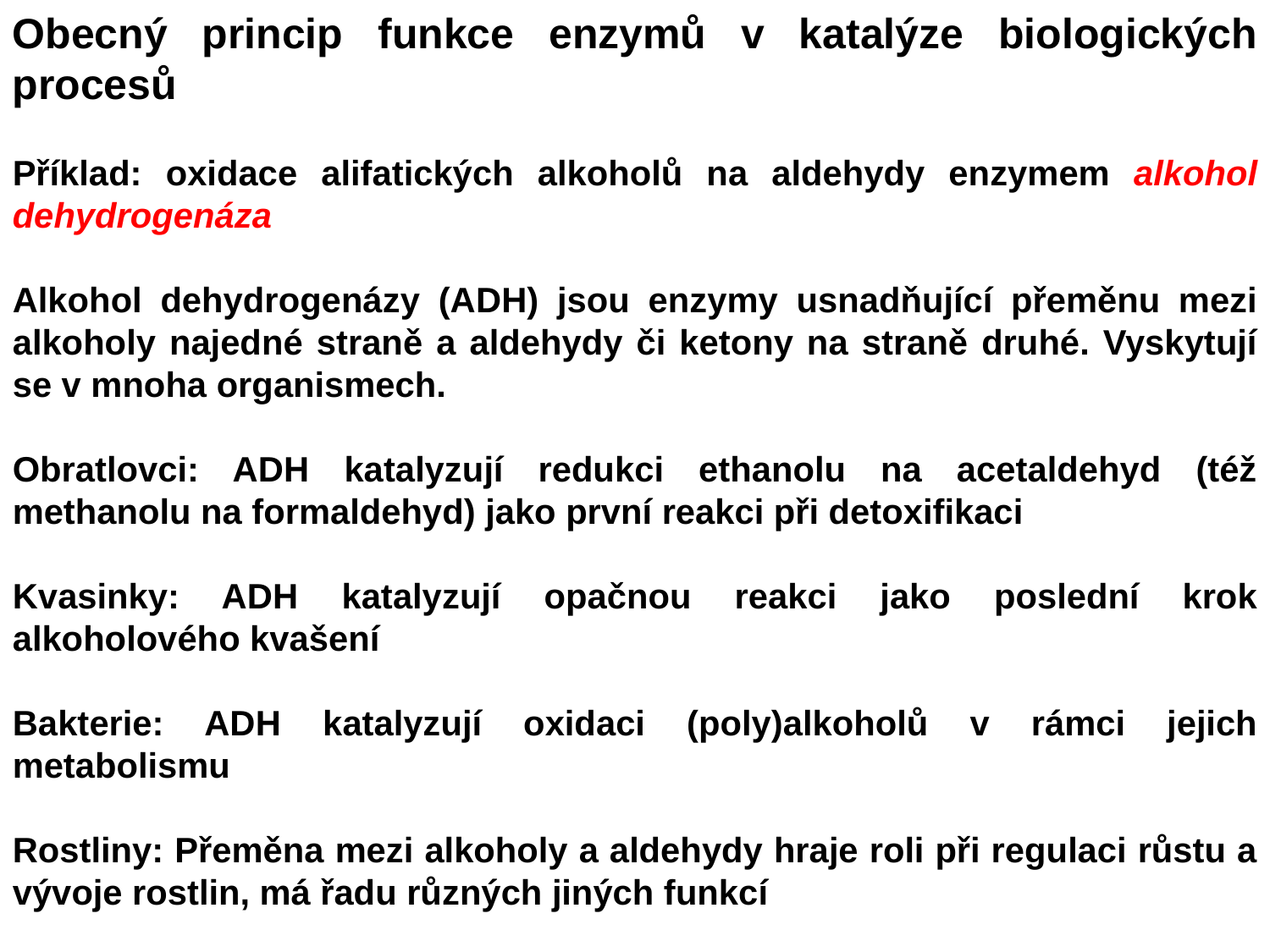

Obecný princip funkce enzymů v katalýze biologických procesů

Příklad: oxidace alifatických alkoholů na aldehydy enzymem alkohol dehydrogenáza

Alkohol dehydrogenázy (ADH) jsou enzymy usnadňující přeměnu mezi alkoholy najedné straně a aldehydy či ketony na straně druhé. Vyskytují se v mnoha organismech.

Obratlovci: ADH katalyzují redukci ethanolu na acetaldehyd (též methanolu na formaldehyd) jako první reakci při detoxifikaci

Kvasinky: ADH katalyzují opačnou reakci jako poslední krok alkoholového kvašení

Bakterie: ADH katalyzují oxidaci (poly)alkoholů v rámci jejich metabolismu

Rostliny: Přeměna mezi alkoholy a aldehydy hraje roli při regulaci růstu a vývoje rostlin, má řadu různých jiných funkcí